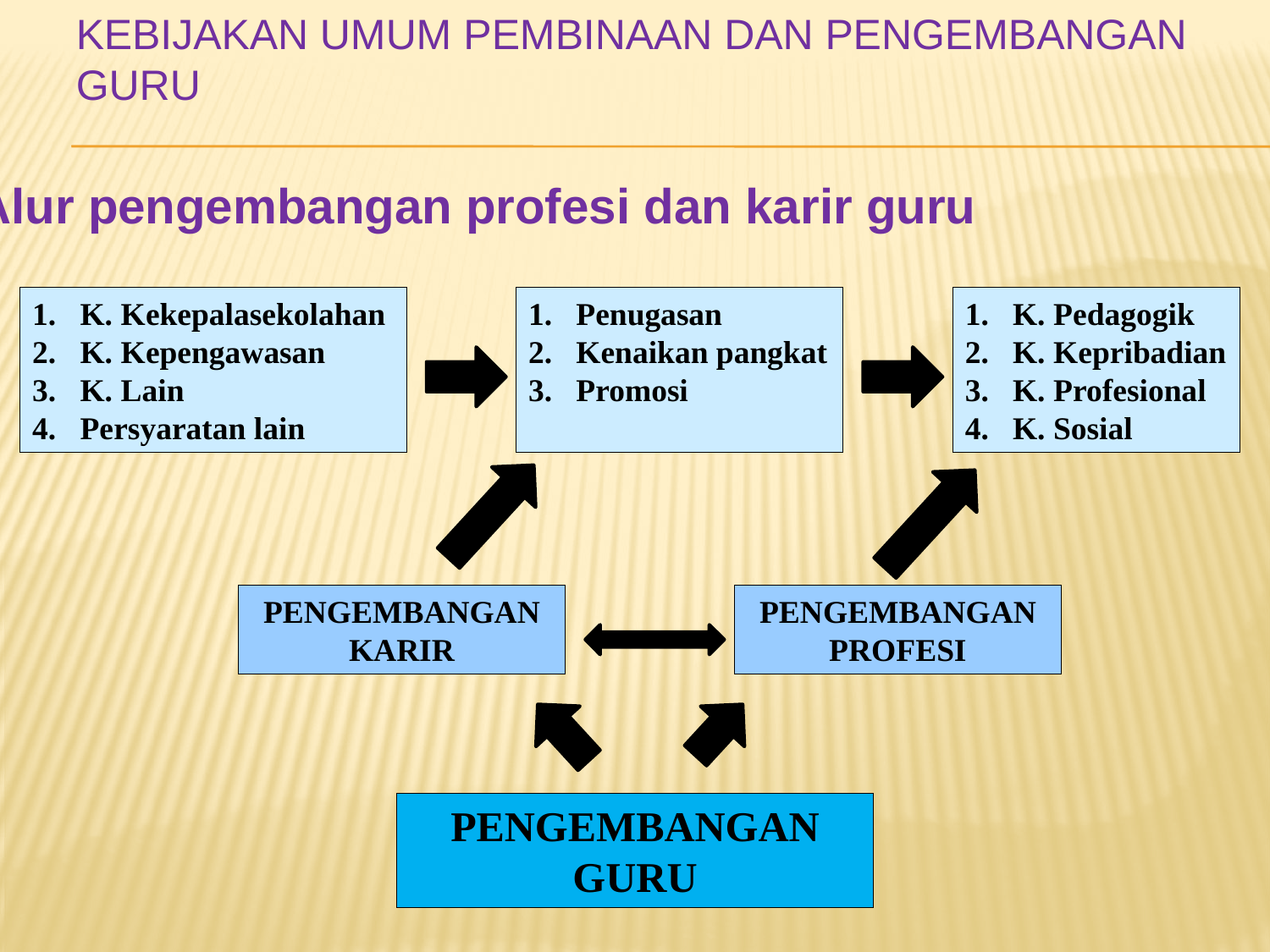

# Kebijakan umum pembinaan dan pengembangan guru
Alur pengembangan profesi dan karir guru
K. Kekepalasekolahan
K. Kepengawasan
K. Lain
Persyaratan lain
Penugasan
Kenaikan pangkat
Promosi

K. Pedagogik
K. Kepribadian
K. Profesional
K. Sosial

PENGEMBANGAN
KARIR
PENGEMBANGAN
PROFESI

PENGEMBANGAN
GURU